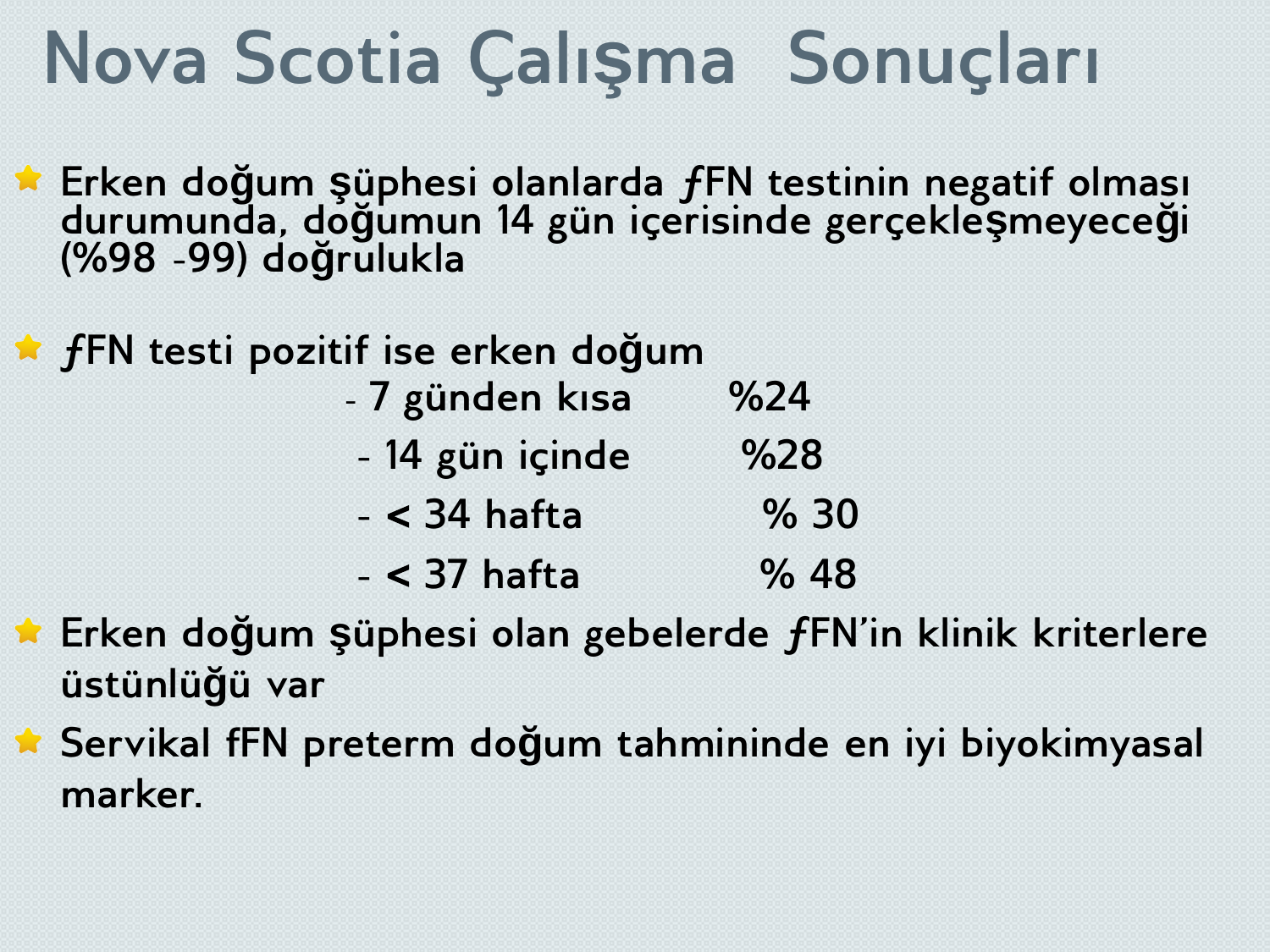

# Nova Scotia Çalışma  Sonuçları
Erken doğum şüphesi olanlarda ƒFN testinin negatif olması durumunda, doğumun 14 gün içerisinde gerçekleşmeyeceği (%98 -99) doğrulukla

ƒFN testi pozitif ise erken doğum
		    - 7 günden kısa       %24
			   - 14 gün içinde        %28
			   - < 34 hafta             % 30
			   - < 37 hafta             % 48
Erken doğum şüphesi olan gebelerde ƒFN’in klinik kriterlere üstünlüğü var
Servikal fFN preterm doğum tahmininde en iyi biyokimyasal marker.